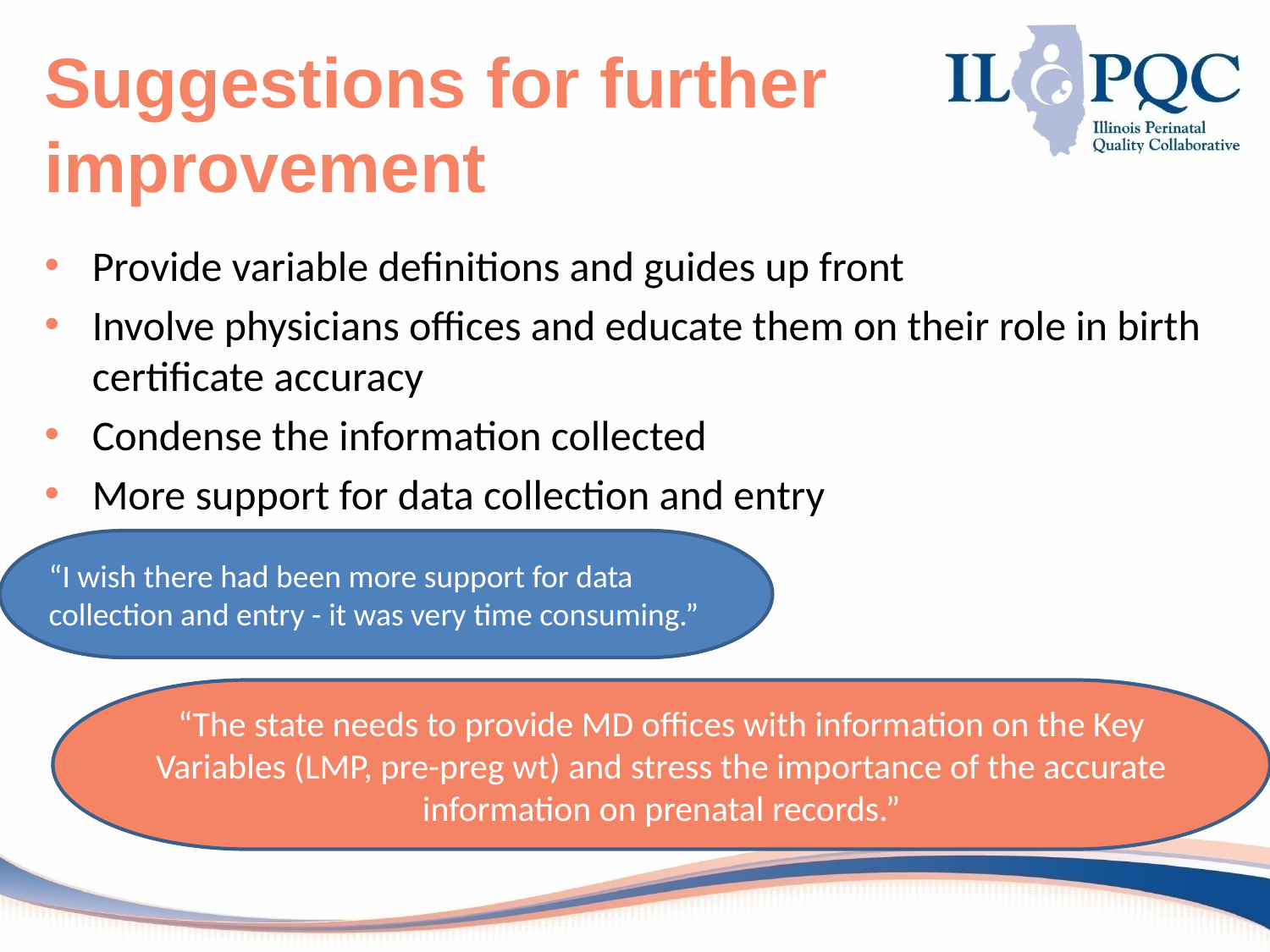

# Suggestions for further improvement
Provide variable definitions and guides up front
Involve physicians offices and educate them on their role in birth certificate accuracy
Condense the information collected
More support for data collection and entry

“I wish there had been more support for data collection and entry - it was very time consuming.”
“The state needs to provide MD offices with information on the Key Variables (LMP, pre-preg wt) and stress the importance of the accurate information on prenatal records.”